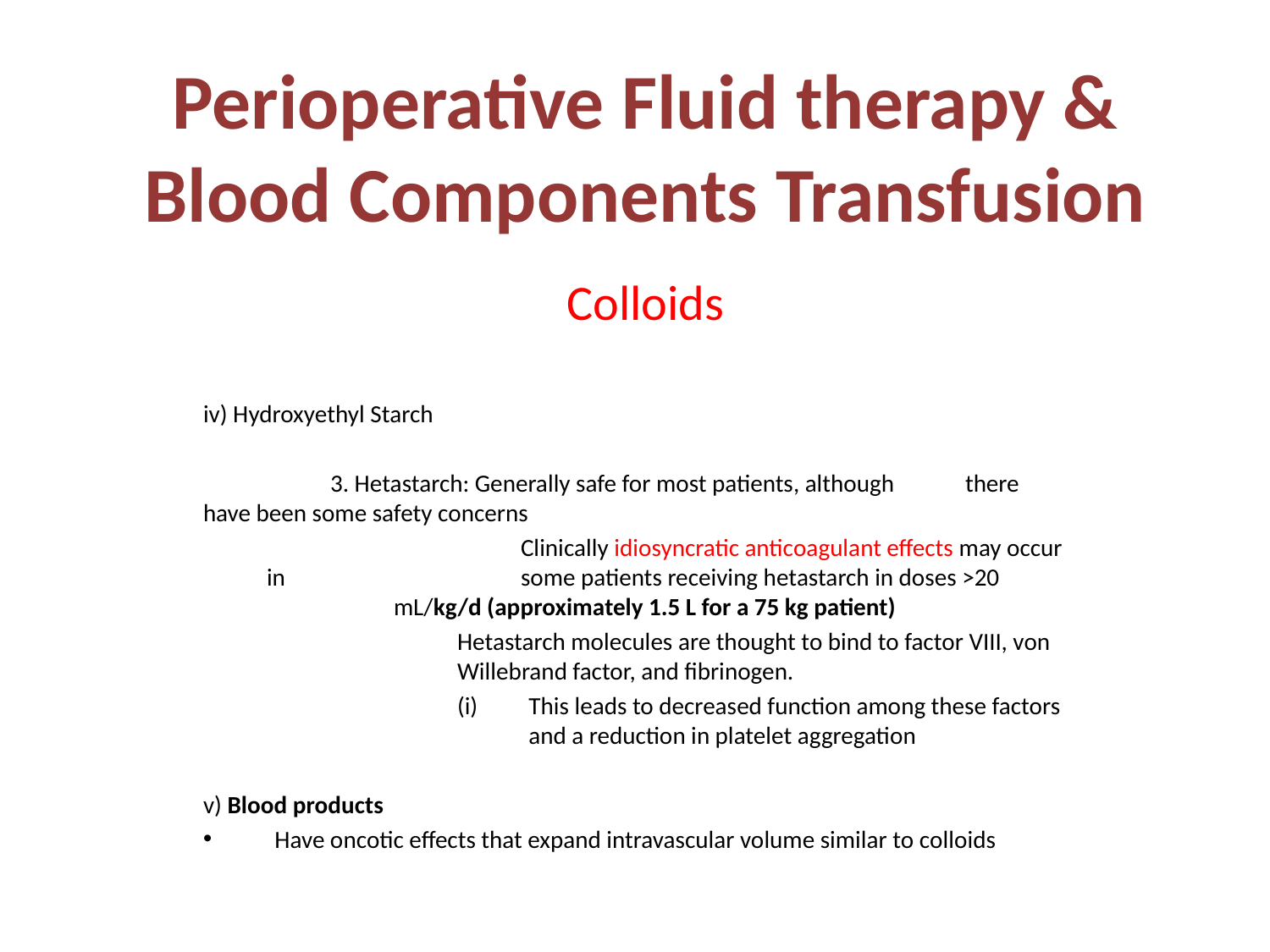

# Perioperative Fluid therapy & Blood Components Transfusion
Colloids
iv) Hydroxyethyl Starch

	3. Hetastarch: Generally safe for most patients, although 	there have been some safety concerns
		Clinically idiosyncratic anticoagulant effects may occur in 		some patients receiving hetastarch in doses >20 		mL/kg/d (approximately 1.5 L for a 75 kg patient)
	Hetastarch molecules are thought to bind to factor VIII, von 	Willebrand factor, and fibrinogen.
This leads to decreased function among these factors and a reduction in platelet aggregation

v) Blood products
Have oncotic effects that expand intravascular volume similar to colloids